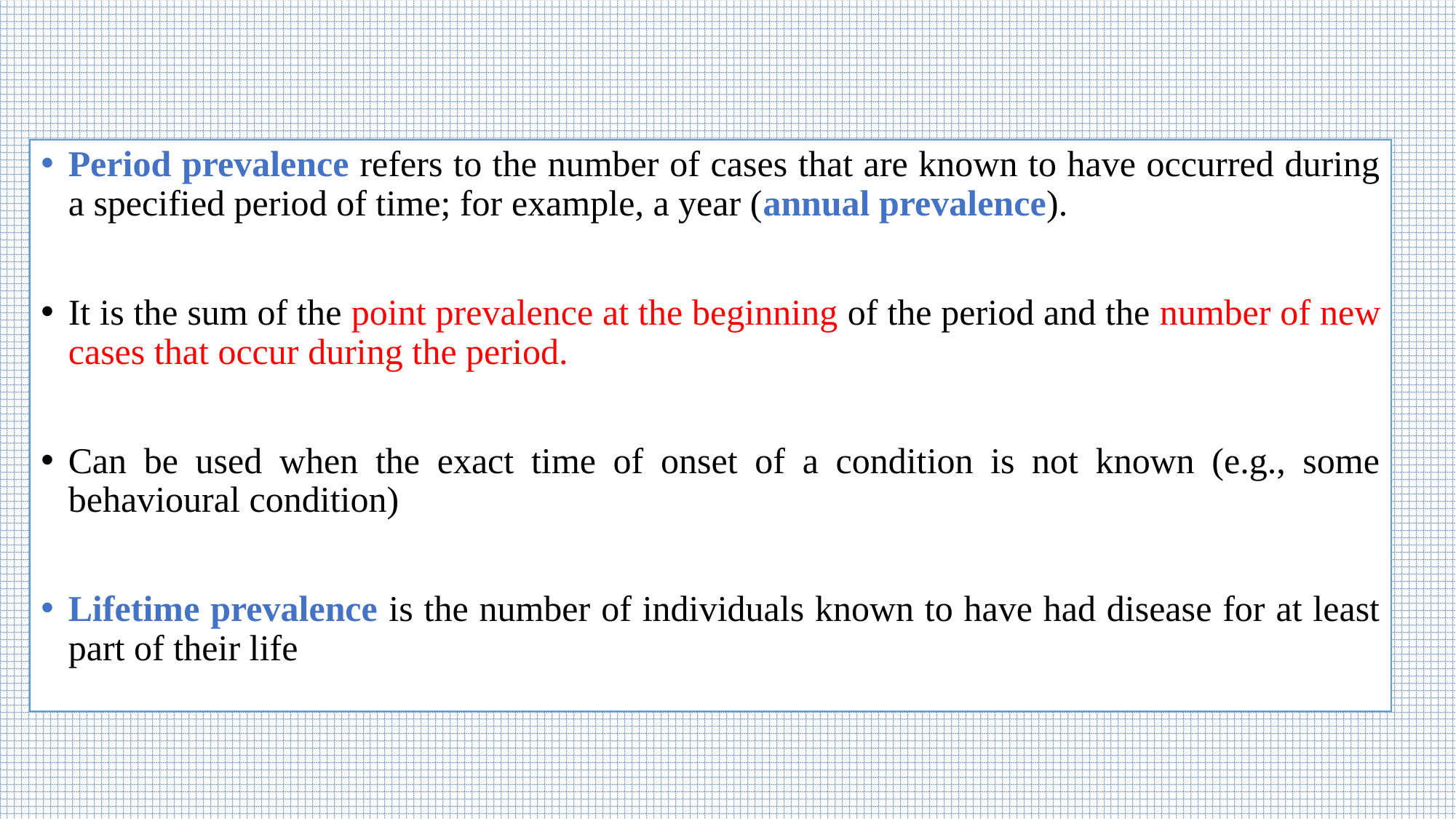

Period prevalence refers to the number of cases that are known to have occurred during a specified period of time; for example, a year (annual prevalence).

It is the sum of the point prevalence at the beginning of the period and the number of new cases that occur during the period.

Can be used when the exact time of onset of a condition is not known (e.g., some behavioural condition)

Lifetime prevalence is the number of individuals known to have had disease for at least part of their life